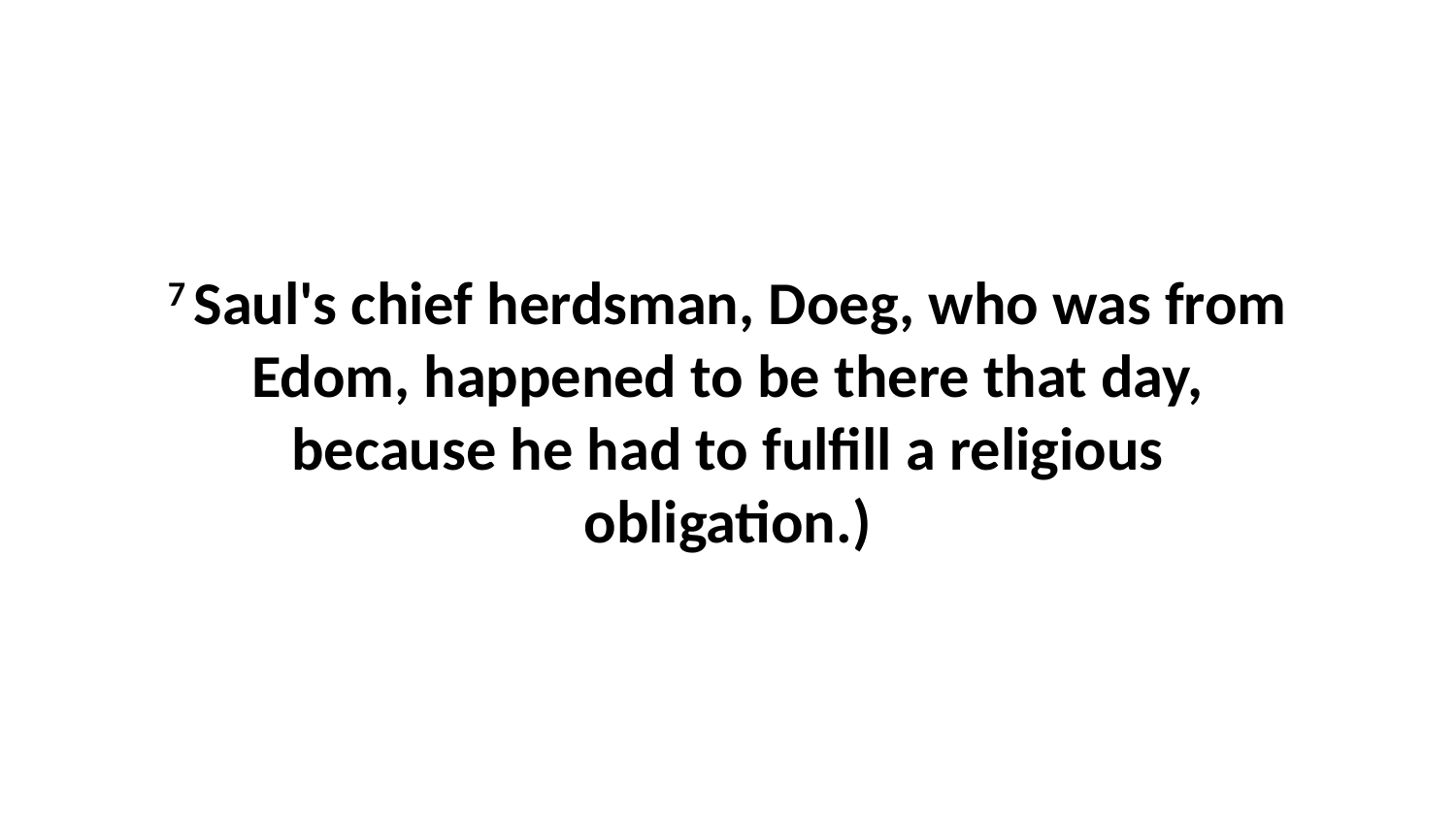

7 Saul's chief herdsman, Doeg, who was from Edom, happened to be there that day, because he had to fulfill a religious obligation.)